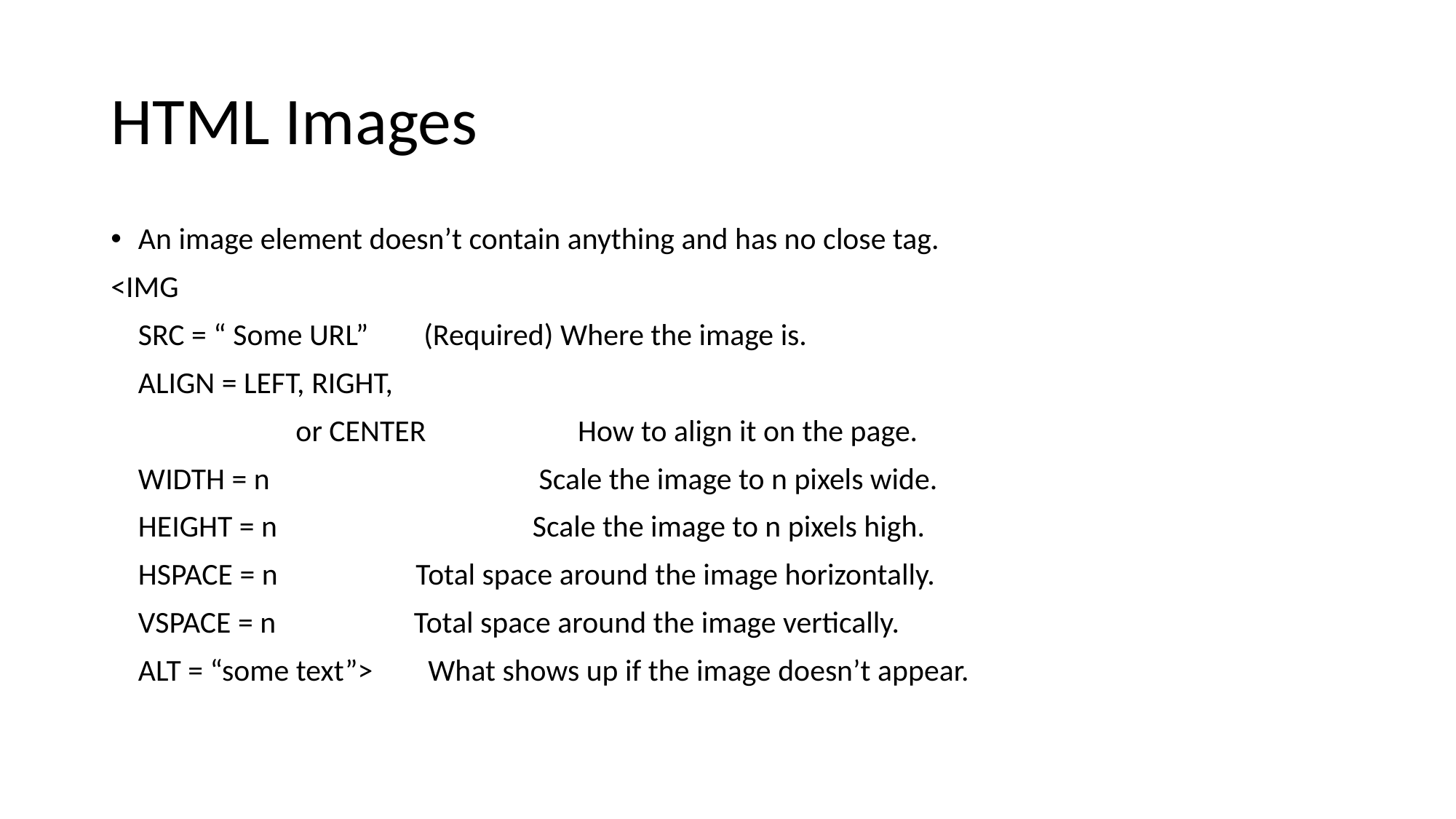

# HTML Images
An image element doesn’t contain anything and has no close tag.
<IMG
	SRC = “ Some URL”        (Required) Where the image is.
	ALIGN = LEFT, RIGHT,
		       or CENTER                      How to align it on the page.
	WIDTH = n                                       Scale the image to n pixels wide.
	HEIGHT = n                                     Scale the image to n pixels high.
	HSPACE = n                    Total space around the image horizontally.
	VSPACE = n                    Total space around the image vertically.
	ALT = “some text”>        What shows up if the image doesn’t appear.